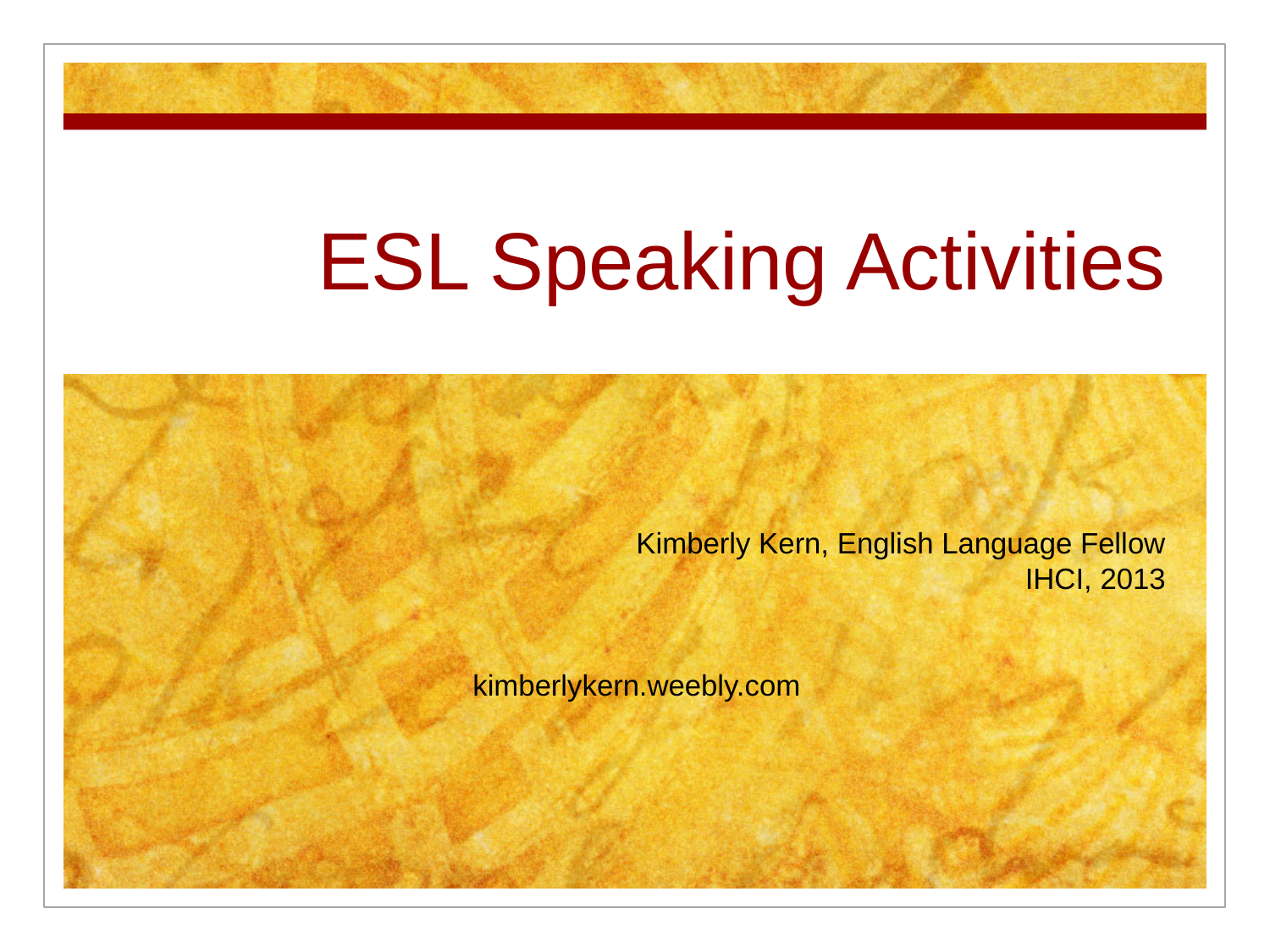

# ESL Speaking Activities
Kimberly Kern, English Language Fellow
IHCI, 2013

kimberlykern.weebly.com